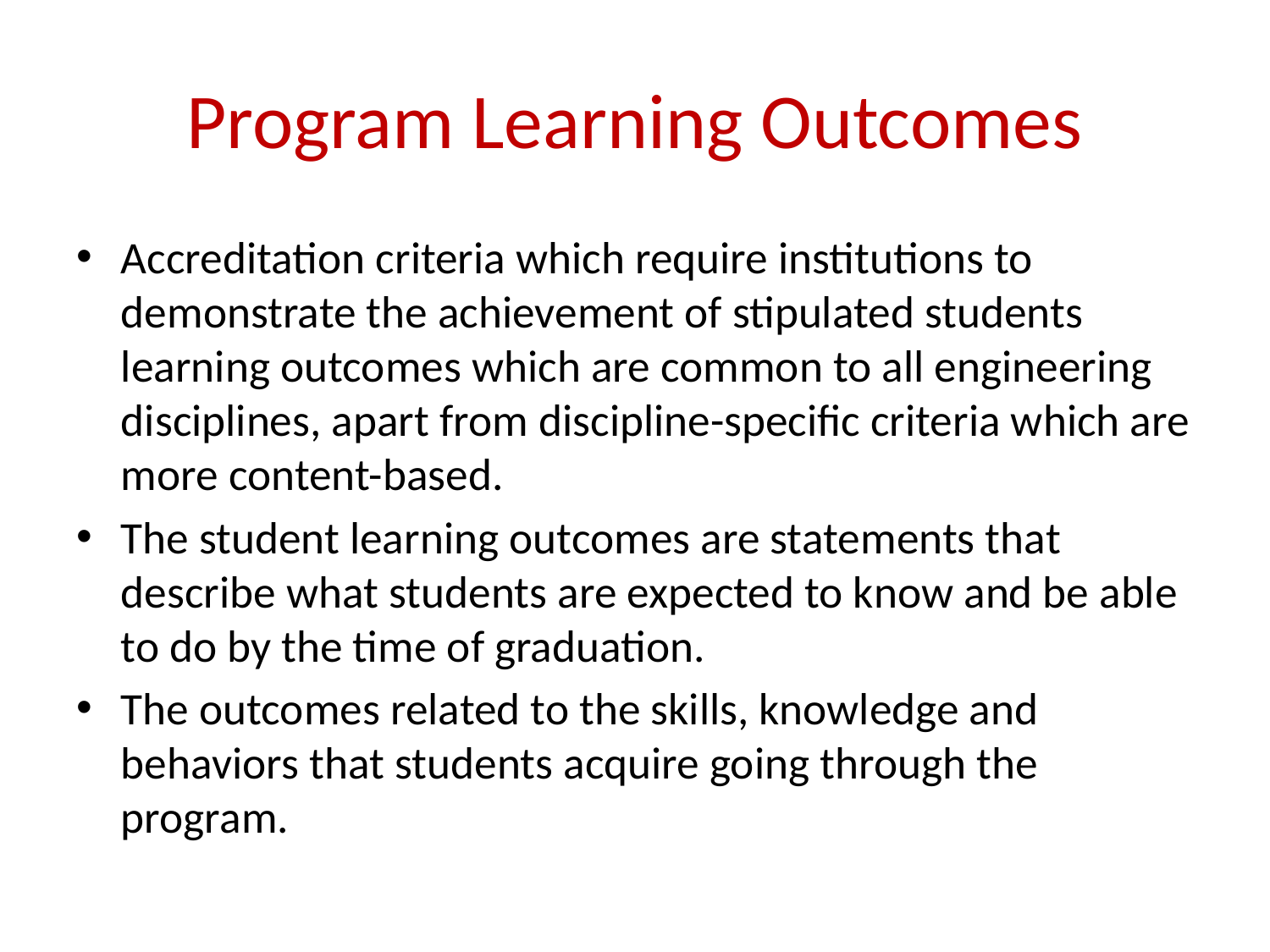

# Program Learning Outcomes
Accreditation criteria which require institutions to demonstrate the achievement of stipulated students learning outcomes which are common to all engineering disciplines, apart from discipline-specific criteria which are more content-based.
The student learning outcomes are statements that describe what students are expected to know and be able to do by the time of graduation.
The outcomes related to the skills, knowledge and behaviors that students acquire going through the program.